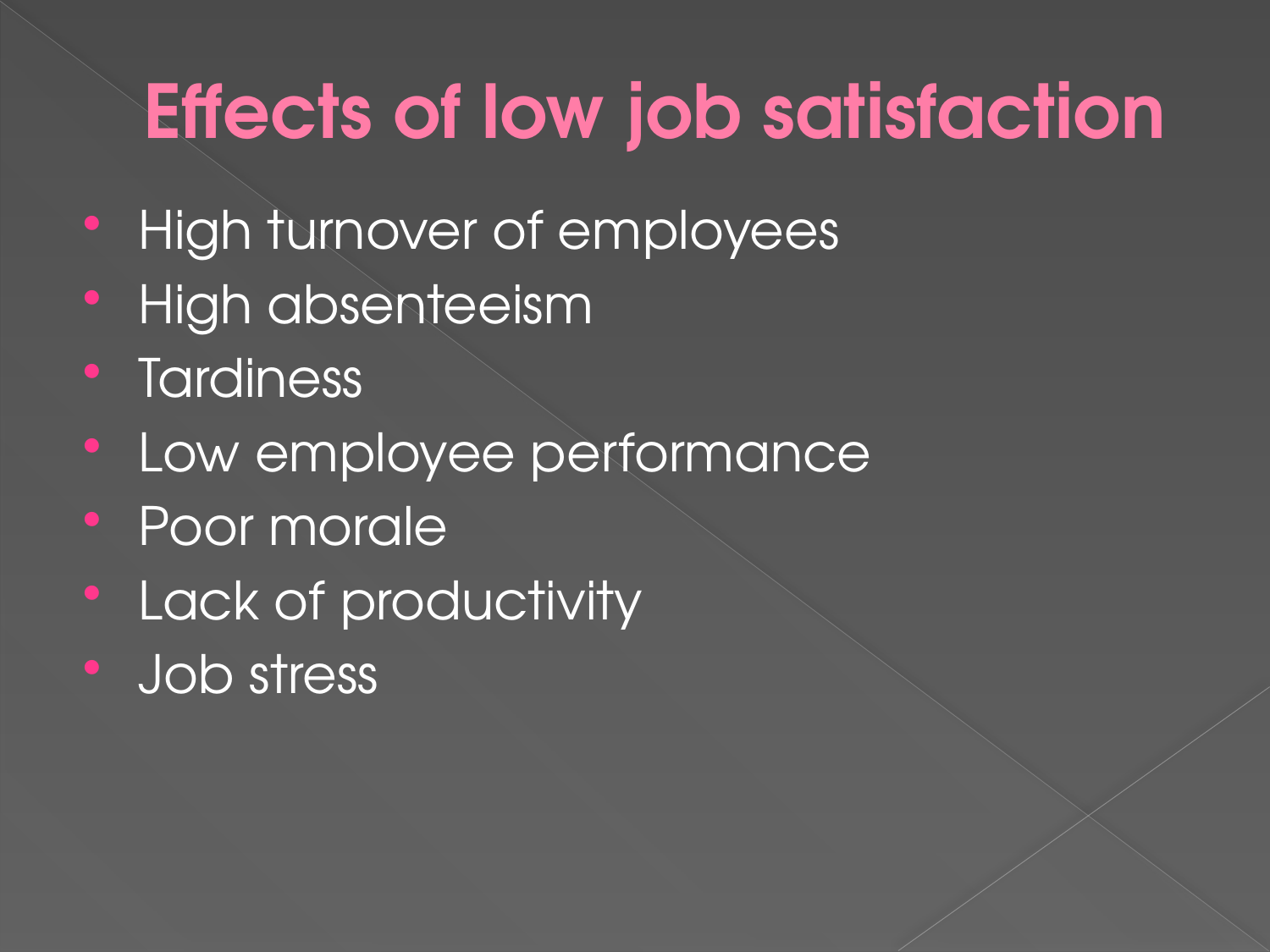

# Effects of low job satisfaction
High turnover of employees
High absenteeism
Tardiness
Low employee performance
Poor morale
Lack of productivity
Job stress